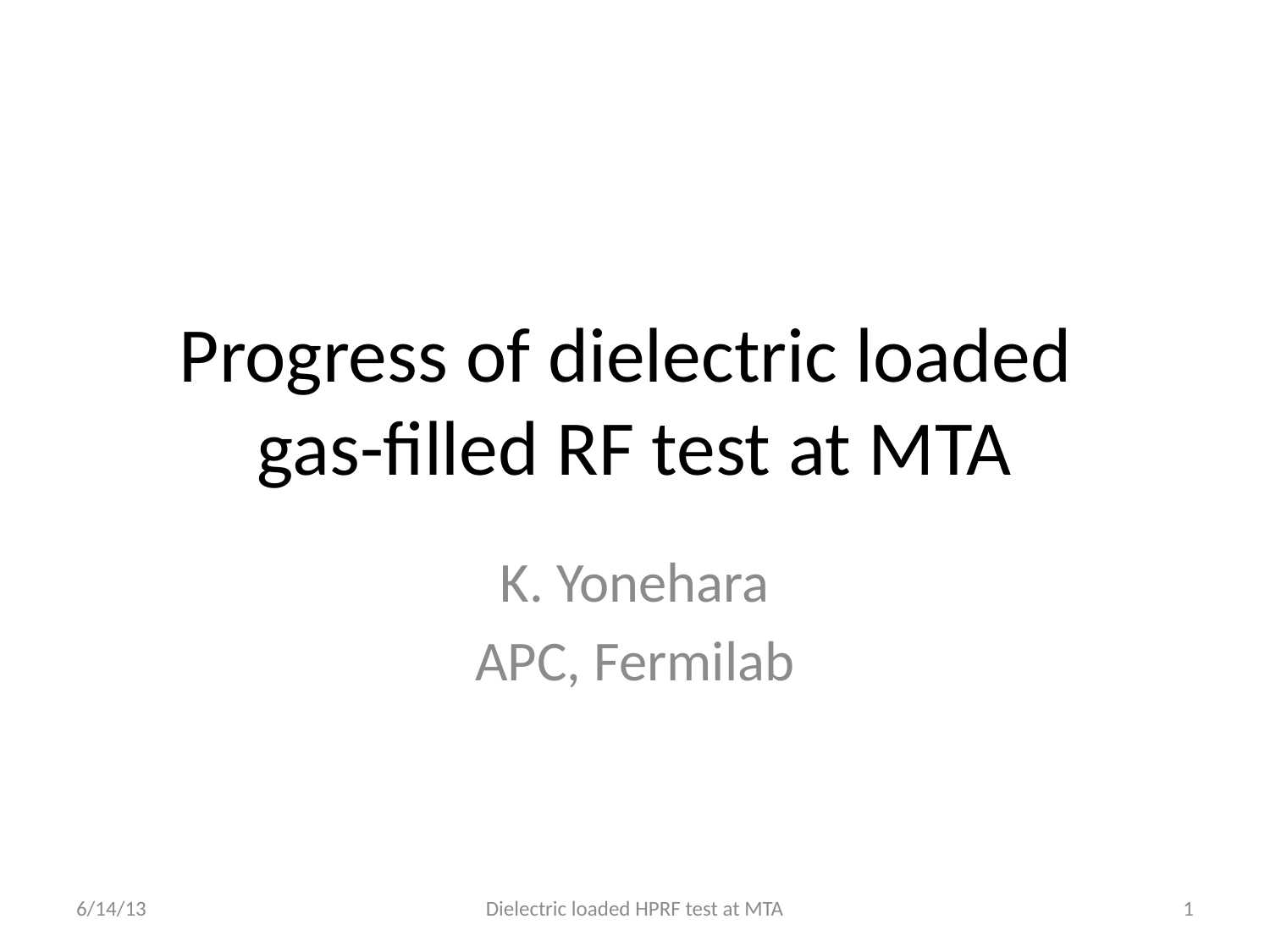

# Progress of dielectric loaded gas-filled RF test at MTA
K. Yonehara
APC, Fermilab
6/14/13
Dielectric loaded HPRF test at MTA
1